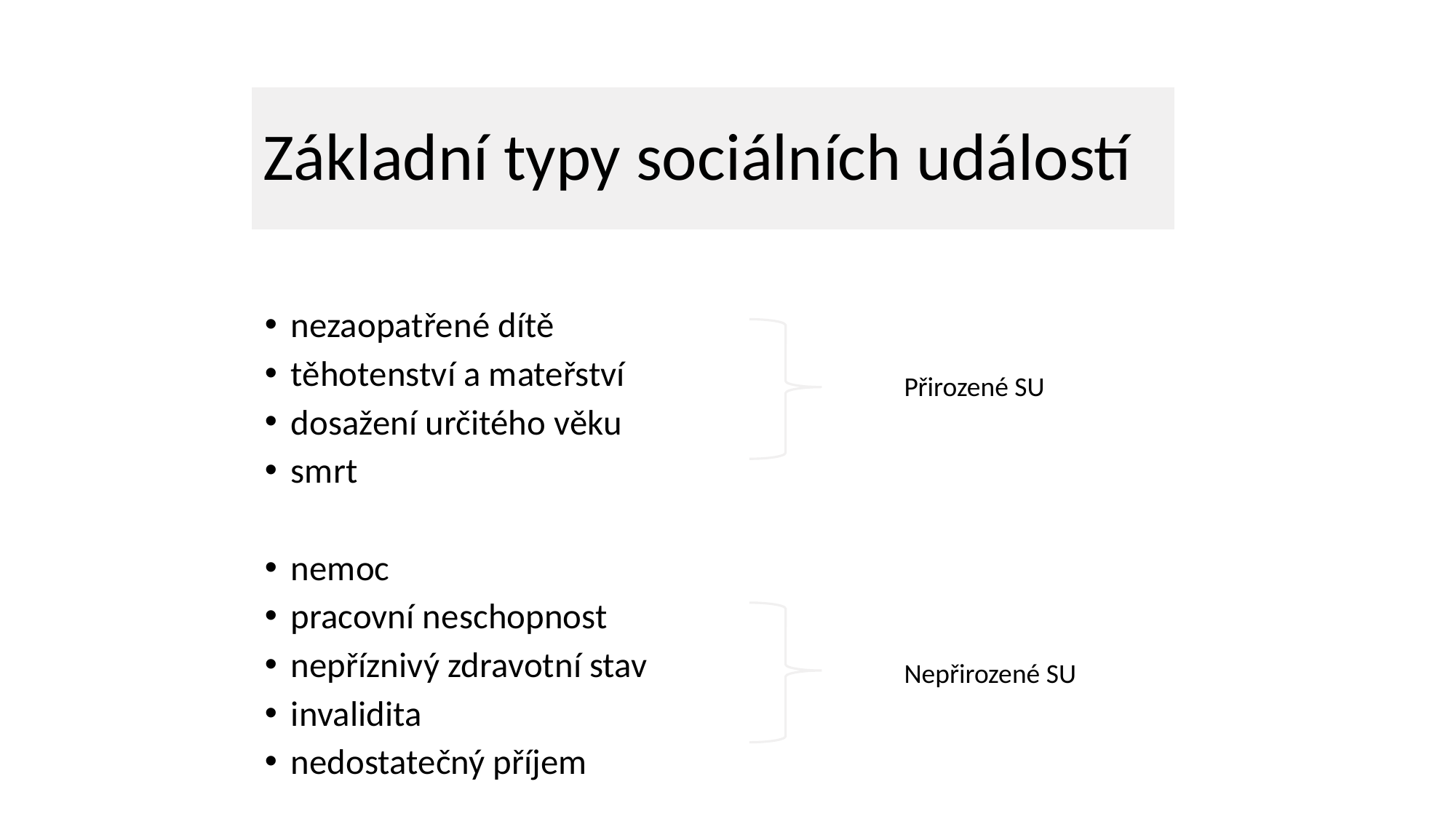

# Základní typy sociálních událostí
nezaopatřené dítě
těhotenství a mateřství
dosažení určitého věku
smrt

nemoc
pracovní neschopnost
nepříznivý zdravotní stav
invalidita
nedostatečný příjem

Přirozené SU

Nepřirozené SU